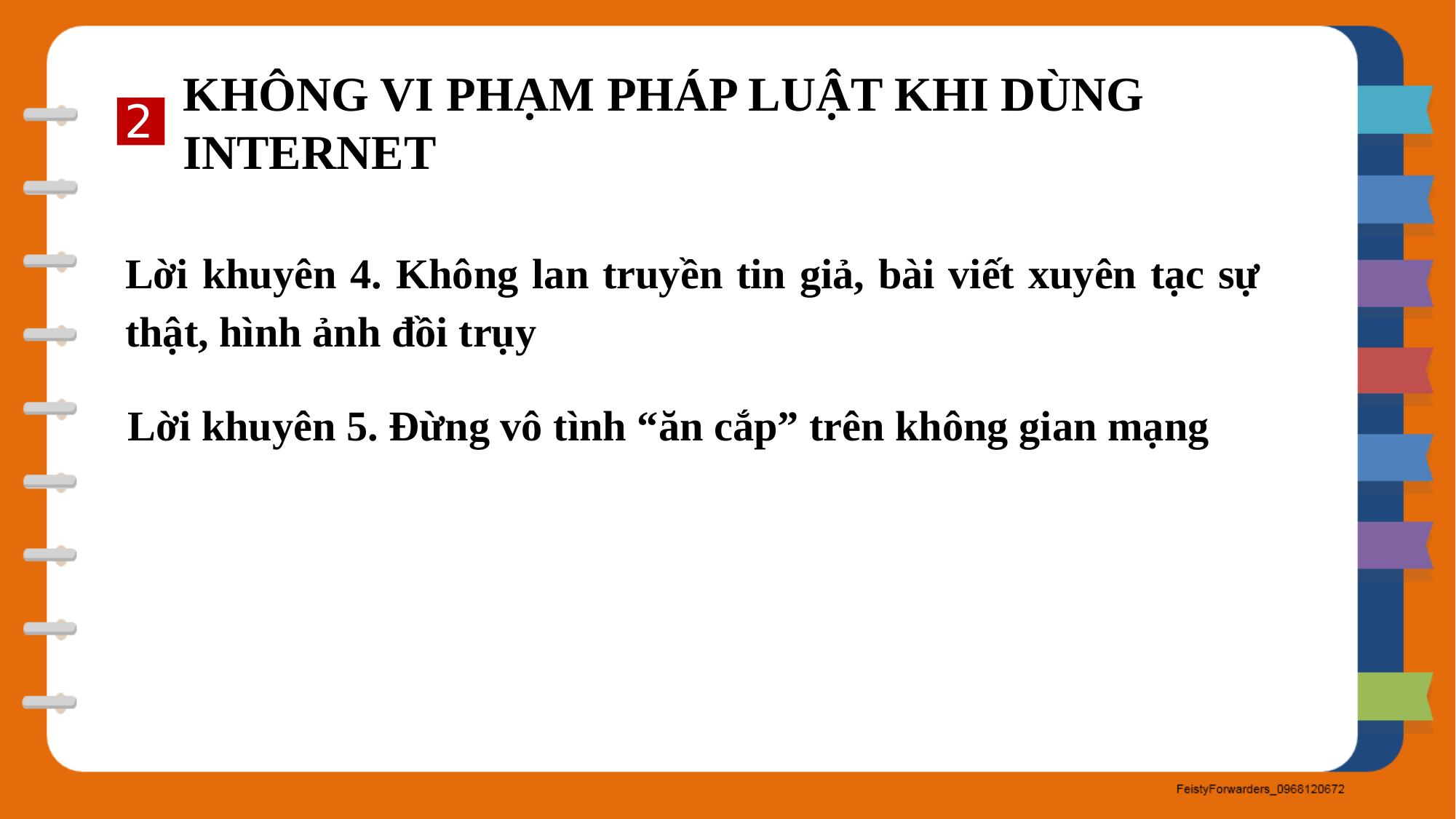

KHÔNG VI PHẠM PHÁP LUẬT KHI DÙNG
INTERNET
2

Lời khuyên 4. Không lan truyền tin giả, bài viết xuyên tạc sự thật, hình ảnh đồi trụy
Lời khuyên 5. Đừng vô tình “ăn cắp” trên không gian mạng